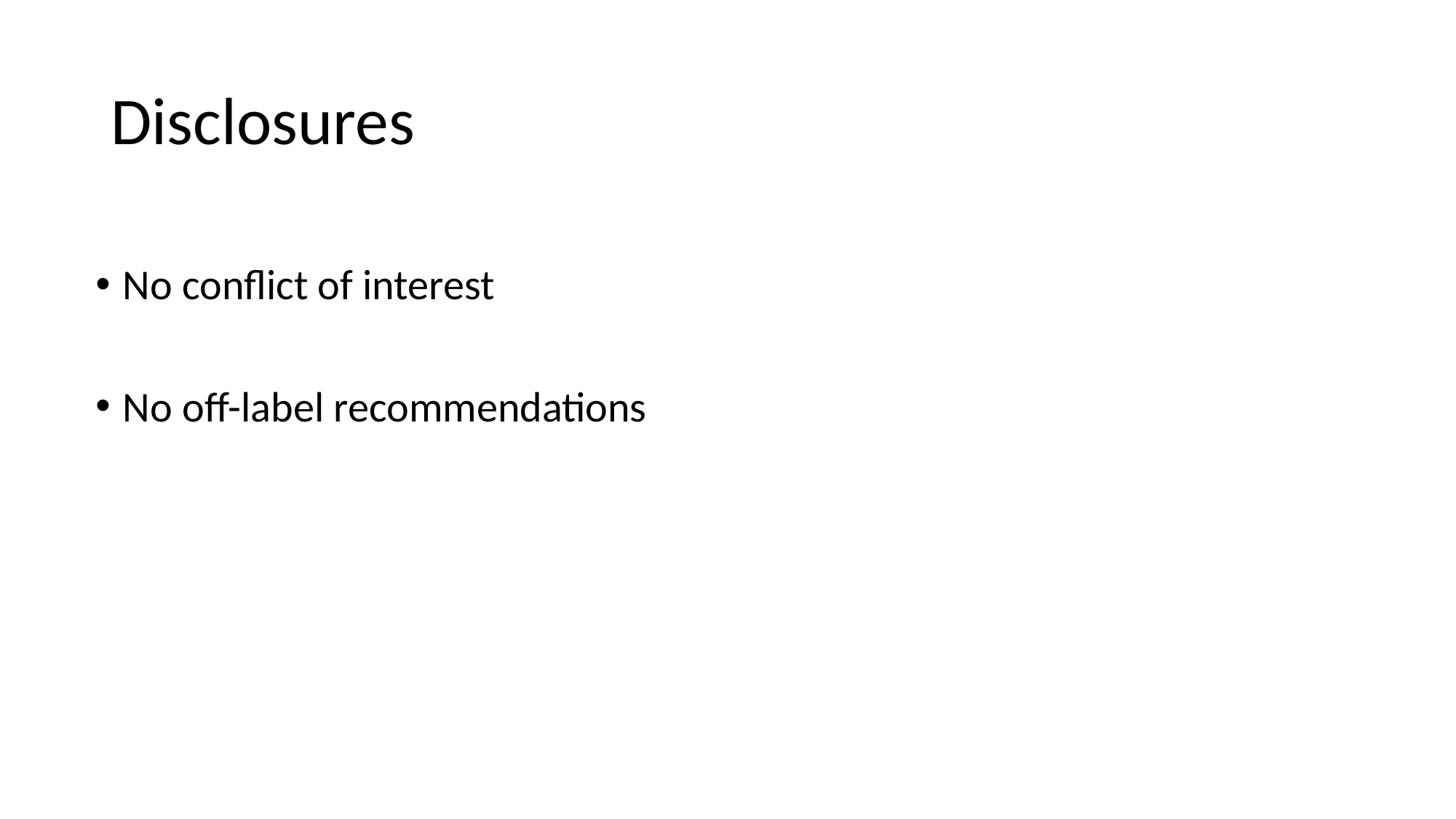

# Disclosures

No conflict of interest

No off-label recommendations